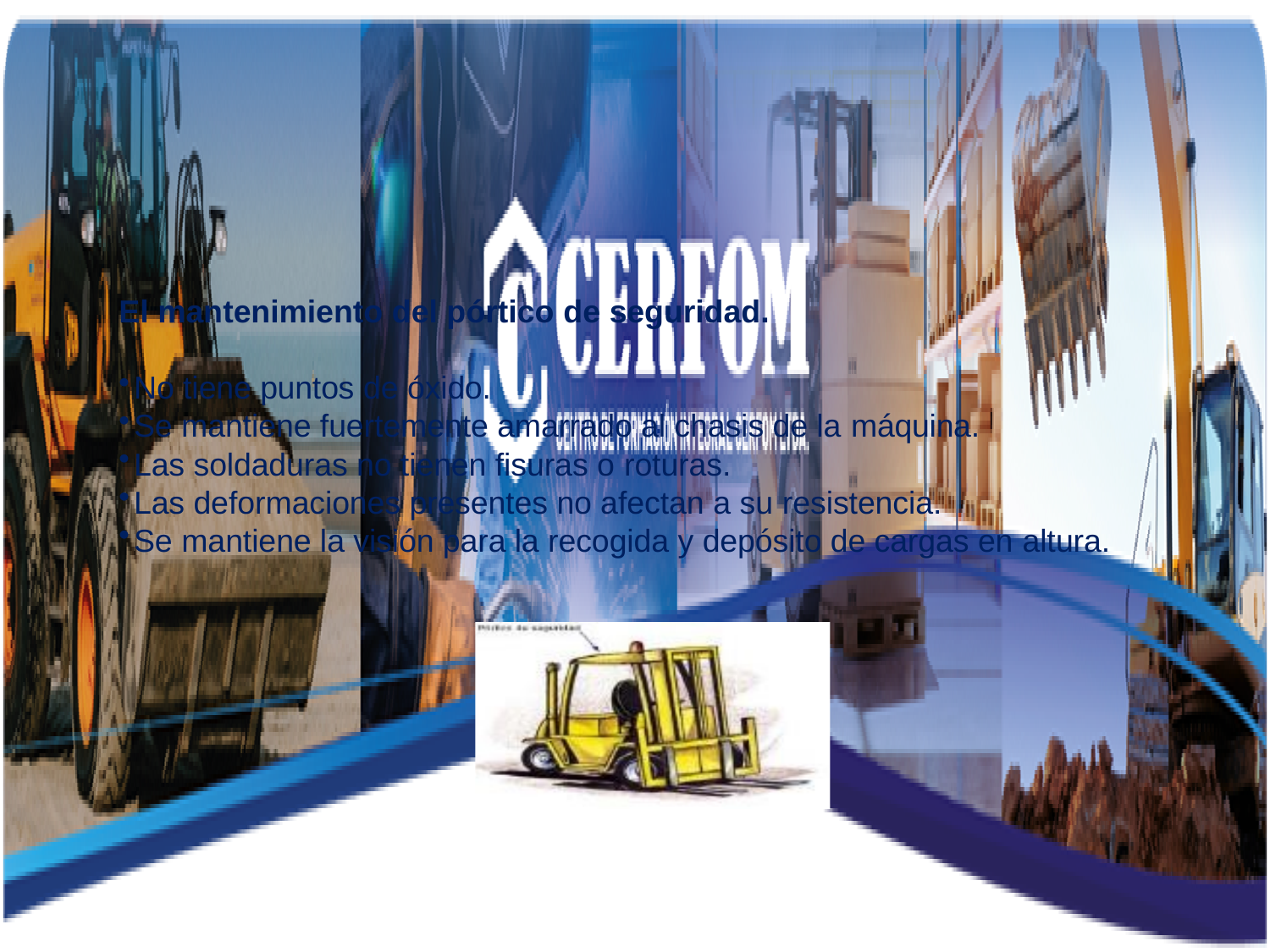

El mantenimiento del pórtico de seguridad.

No tiene puntos de óxido.
Se mantiene fuertemente amarrado al chasis de la máquina.
Las soldaduras no tienen fisuras o roturas.
Las deformaciones presentes no afectan a su resistencia.
Se mantiene la visión para la recogida y depósito de cargas en altura.